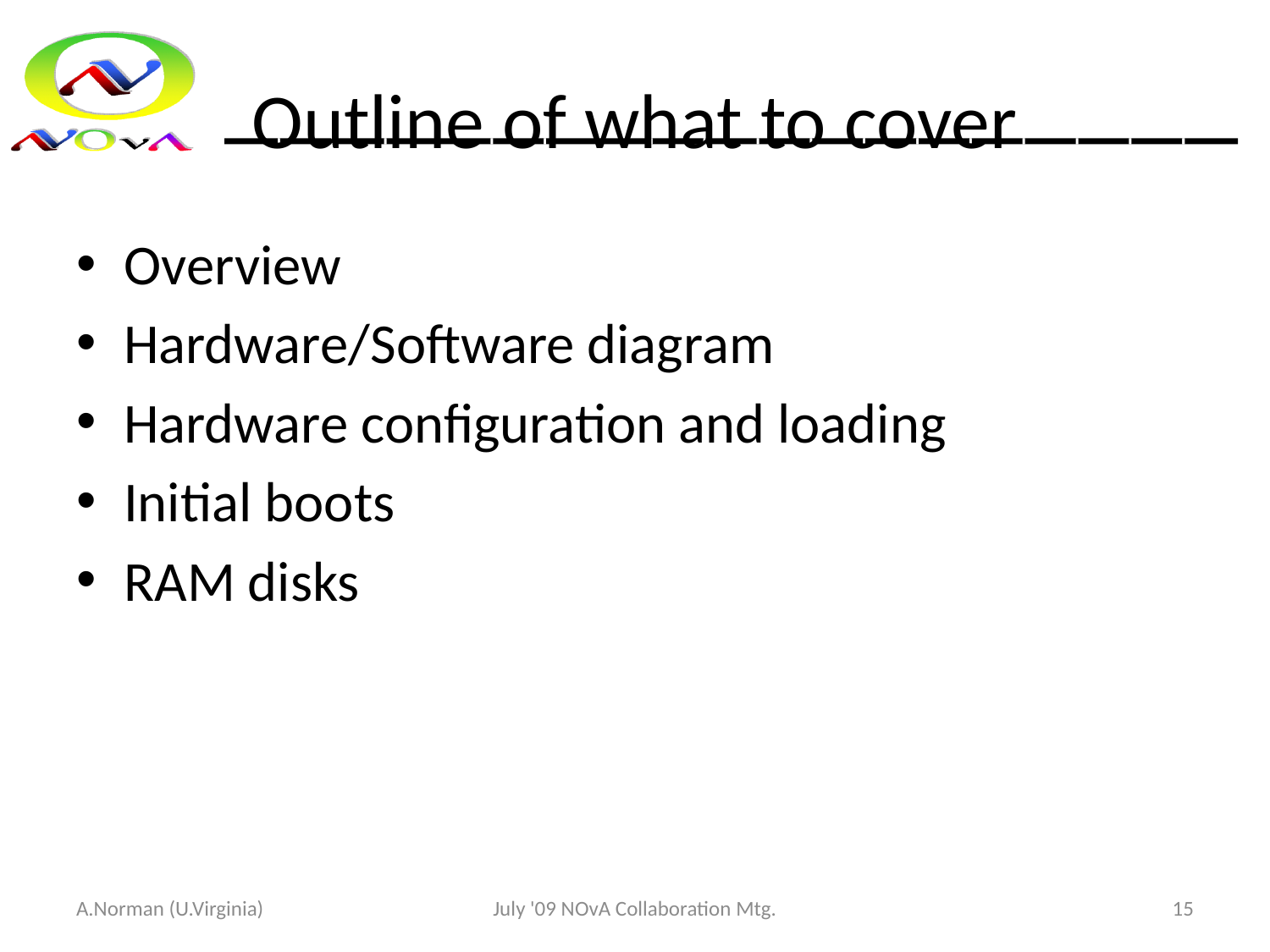

# Outline of what to cover
Overview
Hardware/Software diagram
Hardware configuration and loading
Initial boots
RAM disks
A.Norman (U.Virginia)
July '09 NOvA Collaboration Mtg.
15